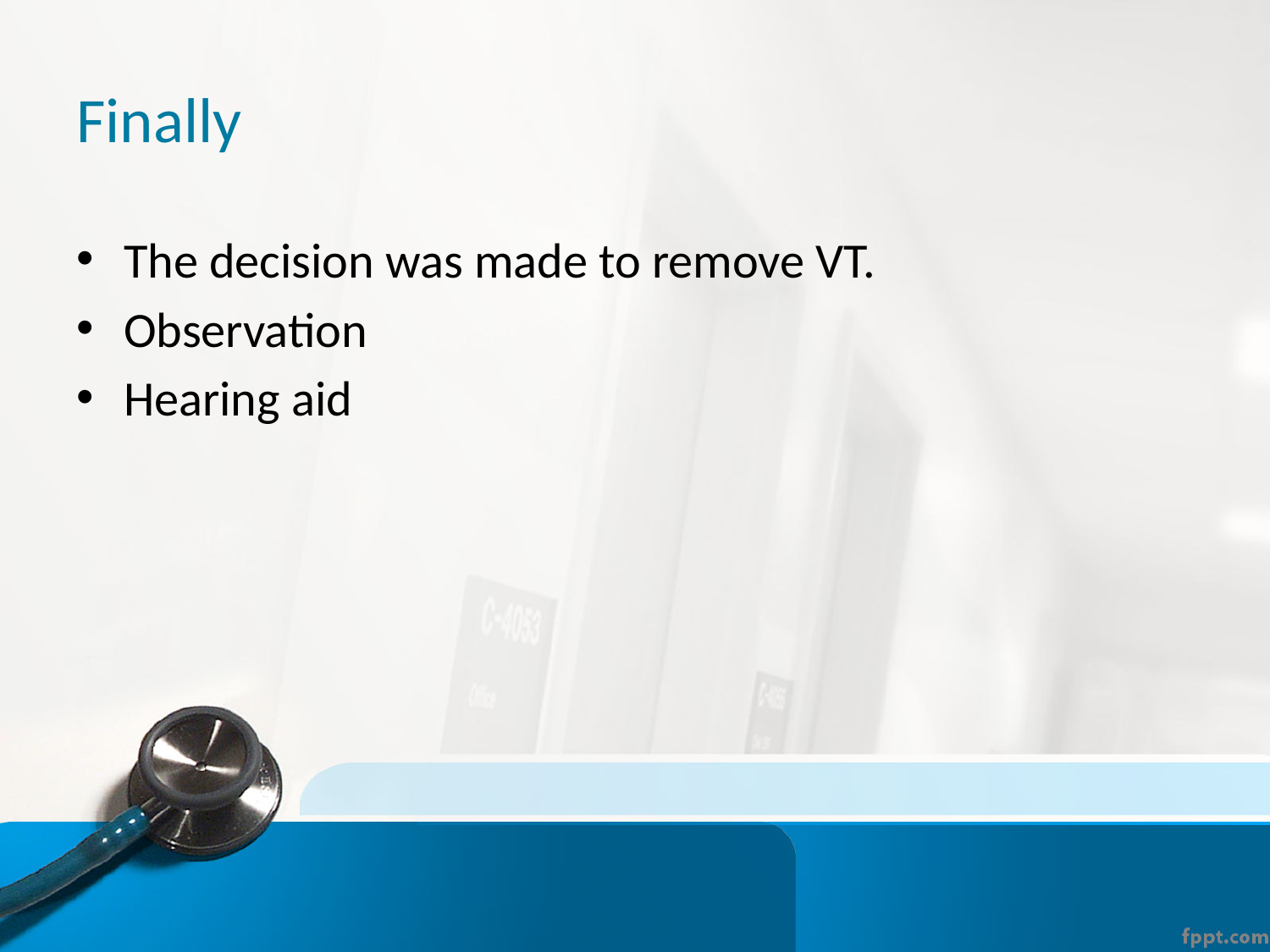

# Finally
The decision was made to remove VT.
Observation
Hearing aid